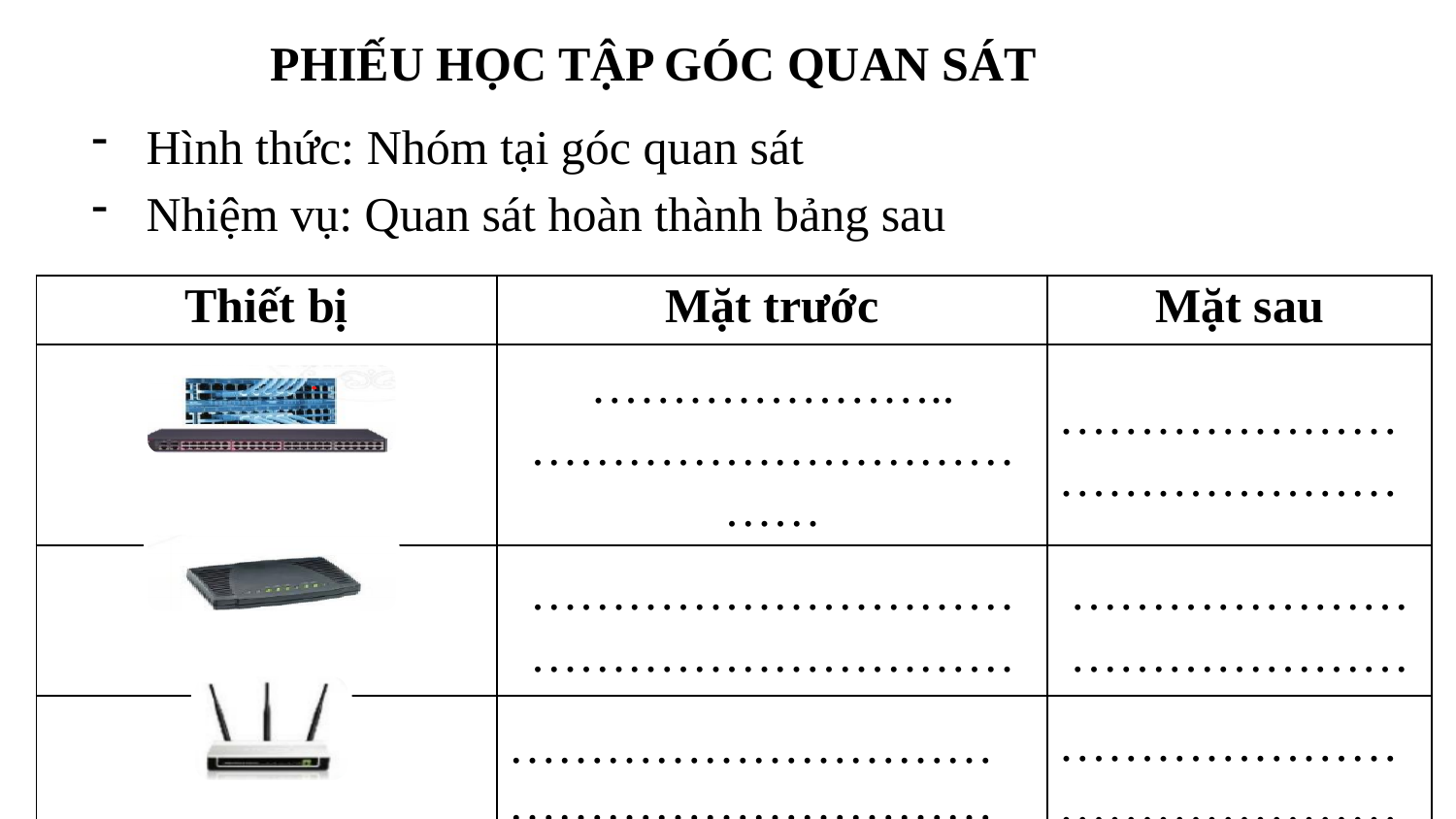

PHIẾU HỌC TẬP GÓC QUAN SÁT
Hình thức: Nhóm tại góc quan sát
Nhiệm vụ: Quan sát hoàn thành bảng sau
| Thiết bị | Mặt trước | Mặt sau |
| --- | --- | --- |
|  | …………………..……………………………… | …………………………………… |
|  | ………………………… ………………………… | …………………………………… |
|  | ………………………… ………………………… | …………………………………… |